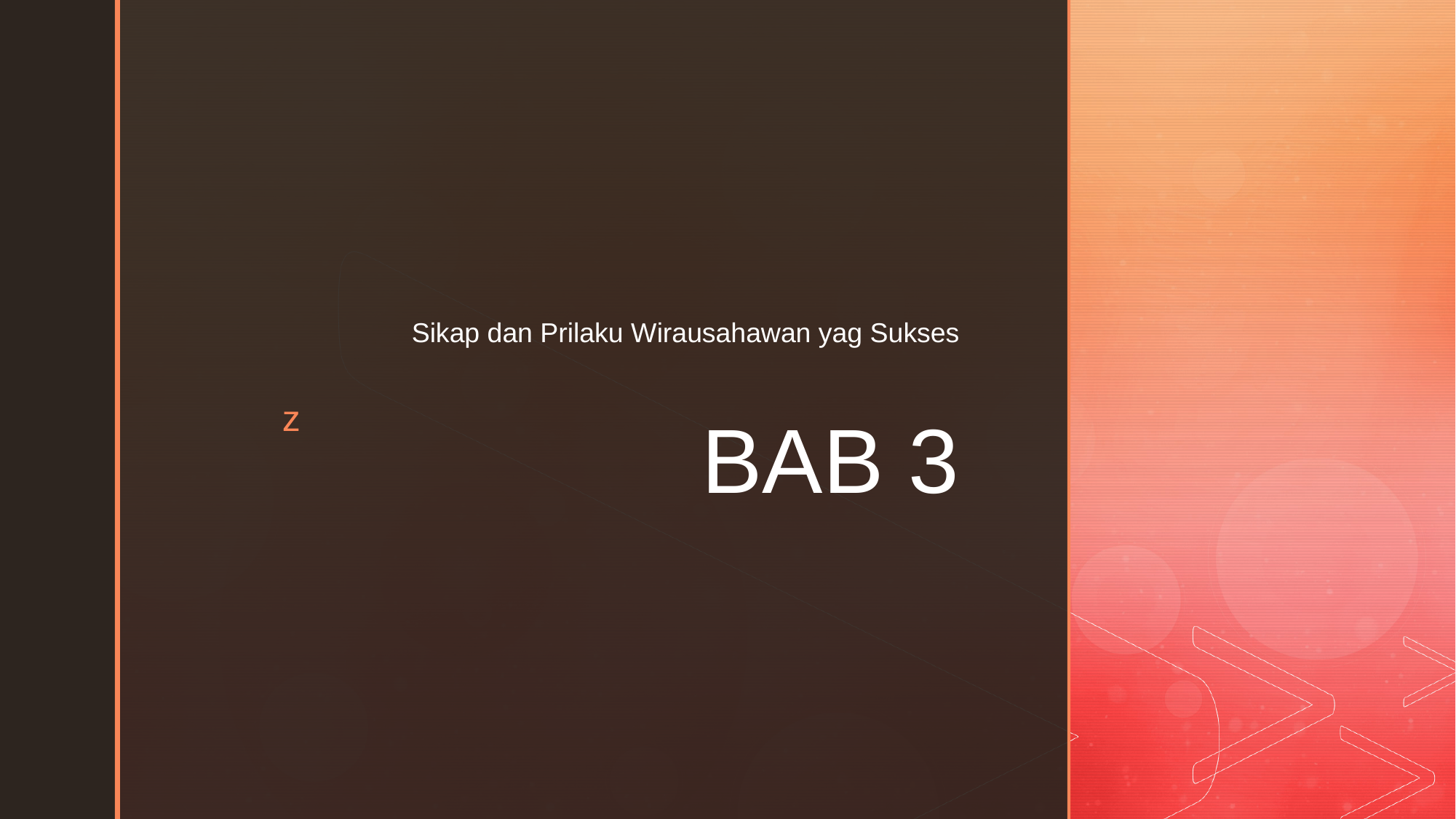

Sikap dan Prilaku Wirausahawan yag Sukses

# BAB 3